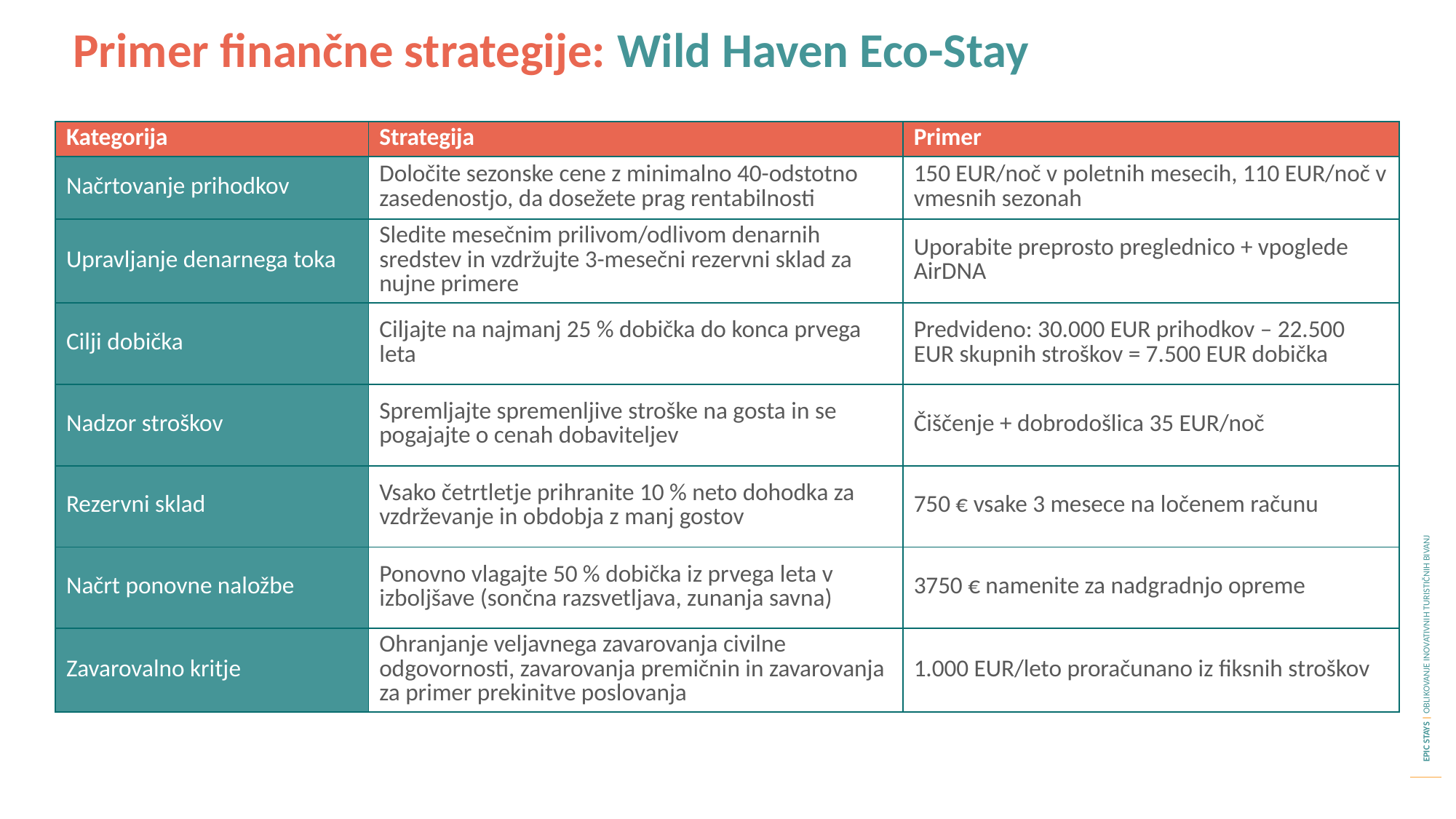

Primer finančne strategije: Wild Haven Eco-Stay
| Kategorija | Strategija | Primer |
| --- | --- | --- |
| Načrtovanje prihodkov | Določite sezonske cene z minimalno 40-odstotno zasedenostjo, da dosežete prag rentabilnosti | 150 EUR/noč v poletnih mesecih, 110 EUR/noč v vmesnih sezonah |
| Upravljanje denarnega toka | Sledite mesečnim prilivom/odlivom denarnih sredstev in vzdržujte 3-mesečni rezervni sklad za nujne primere | Uporabite preprosto preglednico + vpoglede AirDNA |
| Cilji dobička | Ciljajte na najmanj 25 % dobička do konca prvega leta | Predvideno: 30.000 EUR prihodkov – 22.500 EUR skupnih stroškov = 7.500 EUR dobička |
| Nadzor stroškov | Spremljajte spremenljive stroške na gosta in se pogajajte o cenah dobaviteljev | Čiščenje + dobrodošlica 35 EUR/noč |
| Rezervni sklad | Vsako četrtletje prihranite 10 % neto dohodka za vzdrževanje in obdobja z manj gostov | 750 € vsake 3 mesece na ločenem računu |
| Načrt ponovne naložbe | Ponovno vlagajte 50 % dobička iz prvega leta v izboljšave (sončna razsvetljava, zunanja savna) | 3750 € namenite za nadgradnjo opreme |
| Zavarovalno kritje | Ohranjanje veljavnega zavarovanja civilne odgovornosti, zavarovanja premičnin in zavarovanja za primer prekinitve poslovanja | 1.000 EUR/leto proračunano iz fiksnih stroškov |